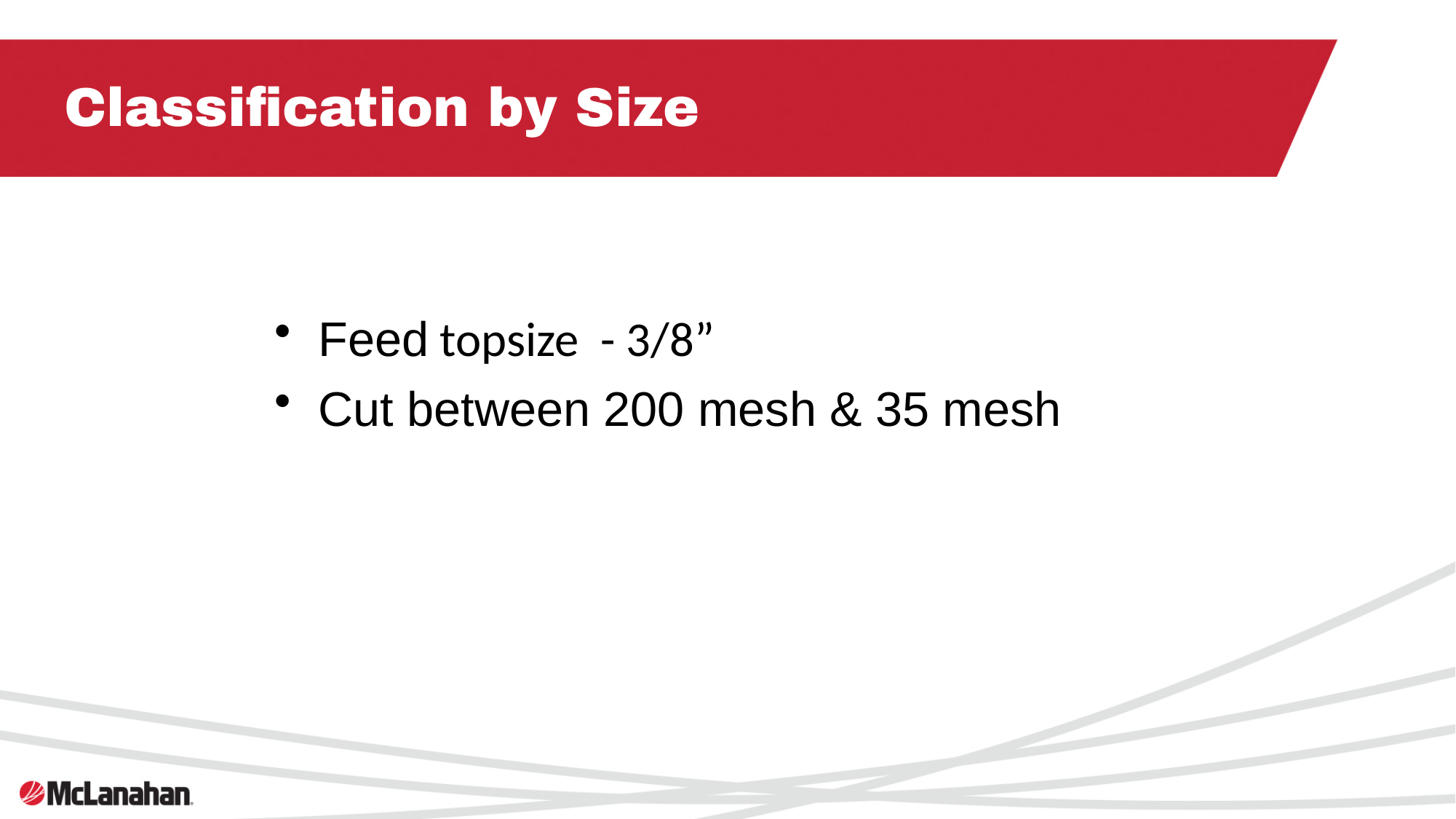

Classification by Size
  Feed topsize  - 3/8”
  Cut between 200 mesh & 35 mesh